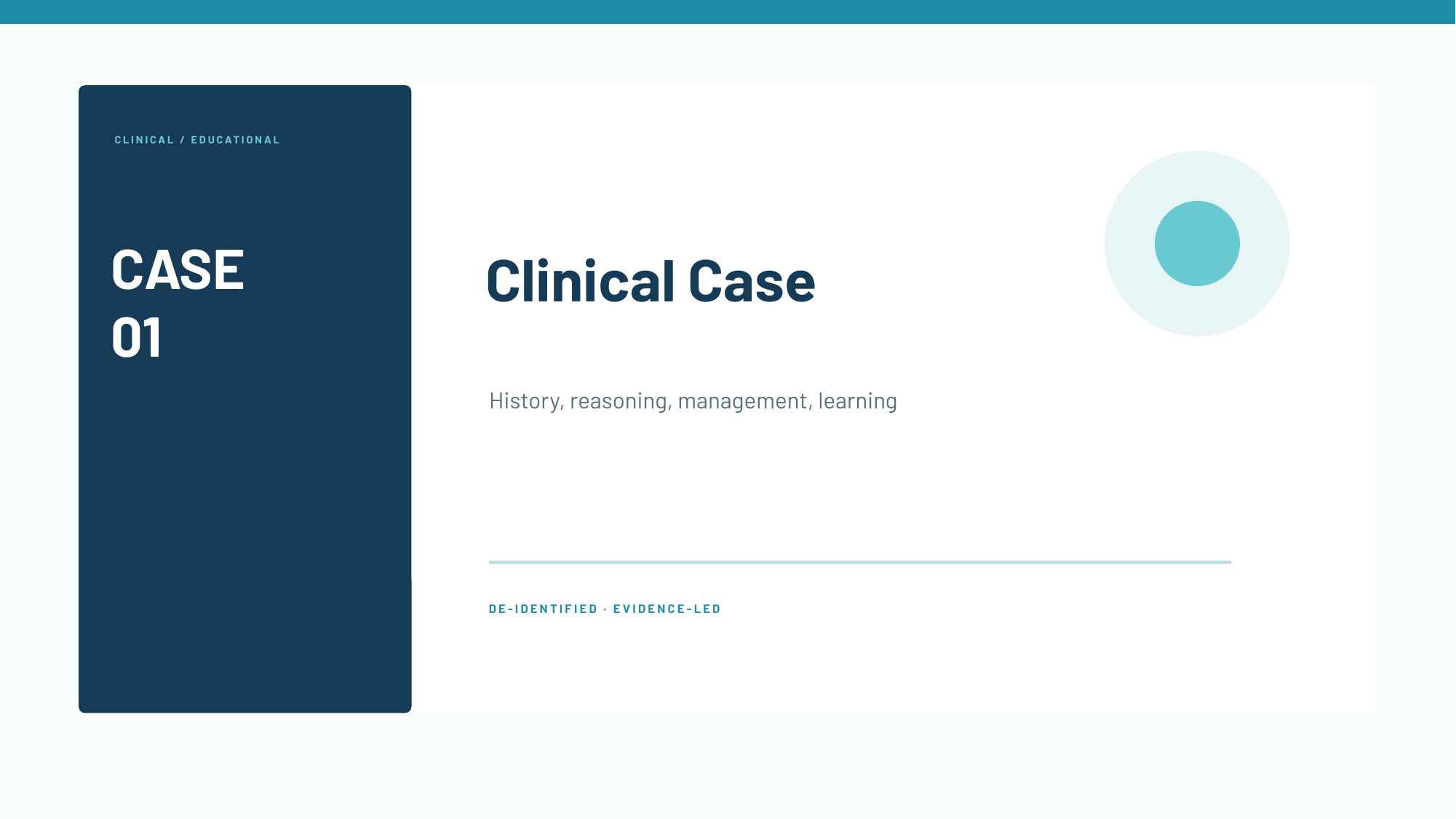

CLINICAL / EDUCATIONAL

CASE
01
Clinical Case
History, reasoning, management, learning

DE-IDENTIFIED · EVIDENCE-LED